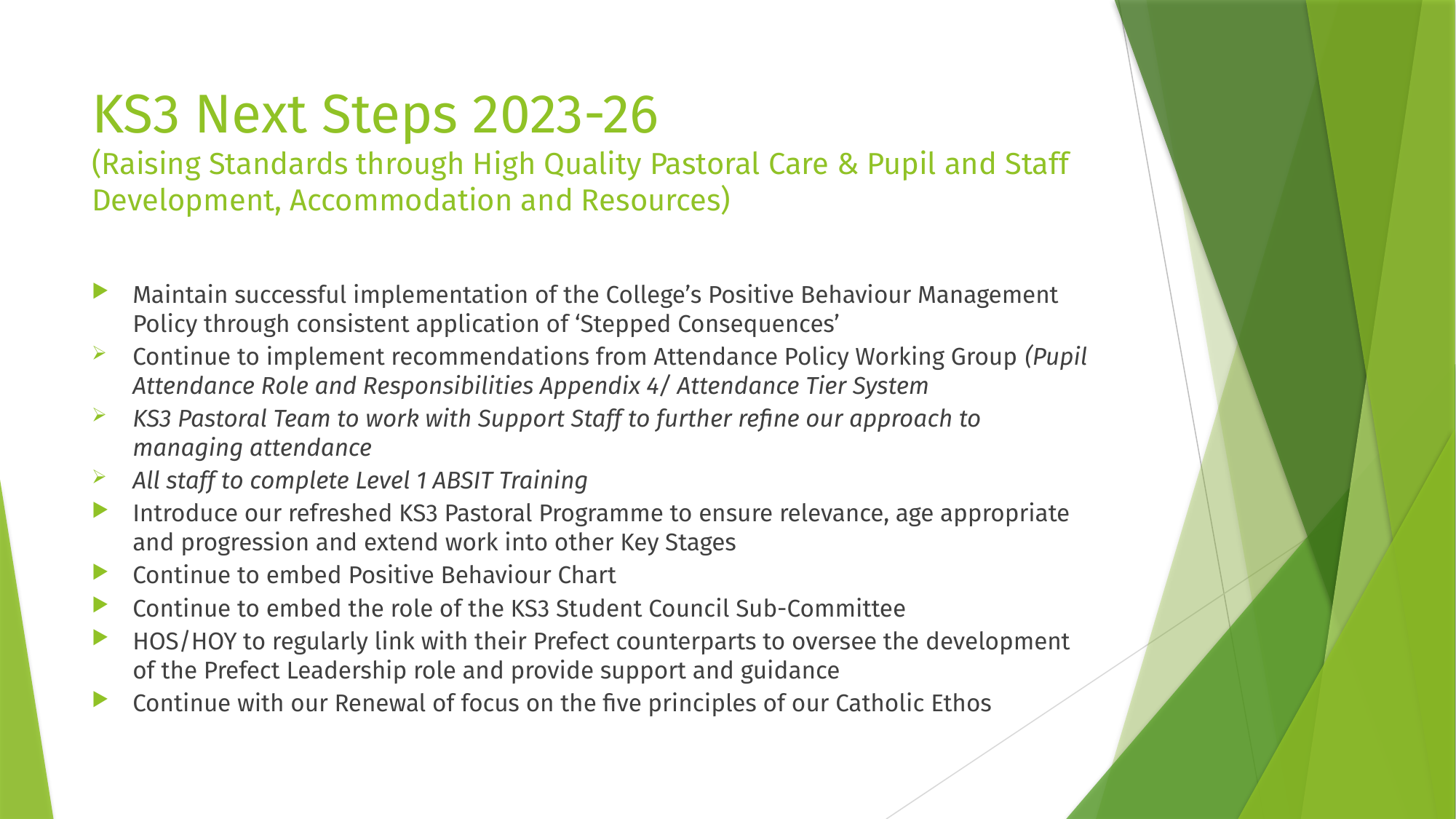

# KS3 Next Steps 2023-26 (Raising Standards through High Quality Pastoral Care & Pupil and Staff Development, Accommodation and Resources)

Maintain successful implementation of the College’s Positive Behaviour Management Policy through consistent application of ‘Stepped Consequences’
Continue to implement recommendations from Attendance Policy Working Group (Pupil Attendance Role and Responsibilities Appendix 4/ Attendance Tier System
KS3 Pastoral Team to work with Support Staff to further refine our approach to managing attendance
All staff to complete Level 1 ABSIT Training
Introduce our refreshed KS3 Pastoral Programme to ensure relevance, age appropriate and progression and extend work into other Key Stages
Continue to embed Positive Behaviour Chart
Continue to embed the role of the KS3 Student Council Sub-Committee
HOS/HOY to regularly link with their Prefect counterparts to oversee the development of the Prefect Leadership role and provide support and guidance
Continue with our Renewal of focus on the five principles of our Catholic Ethos